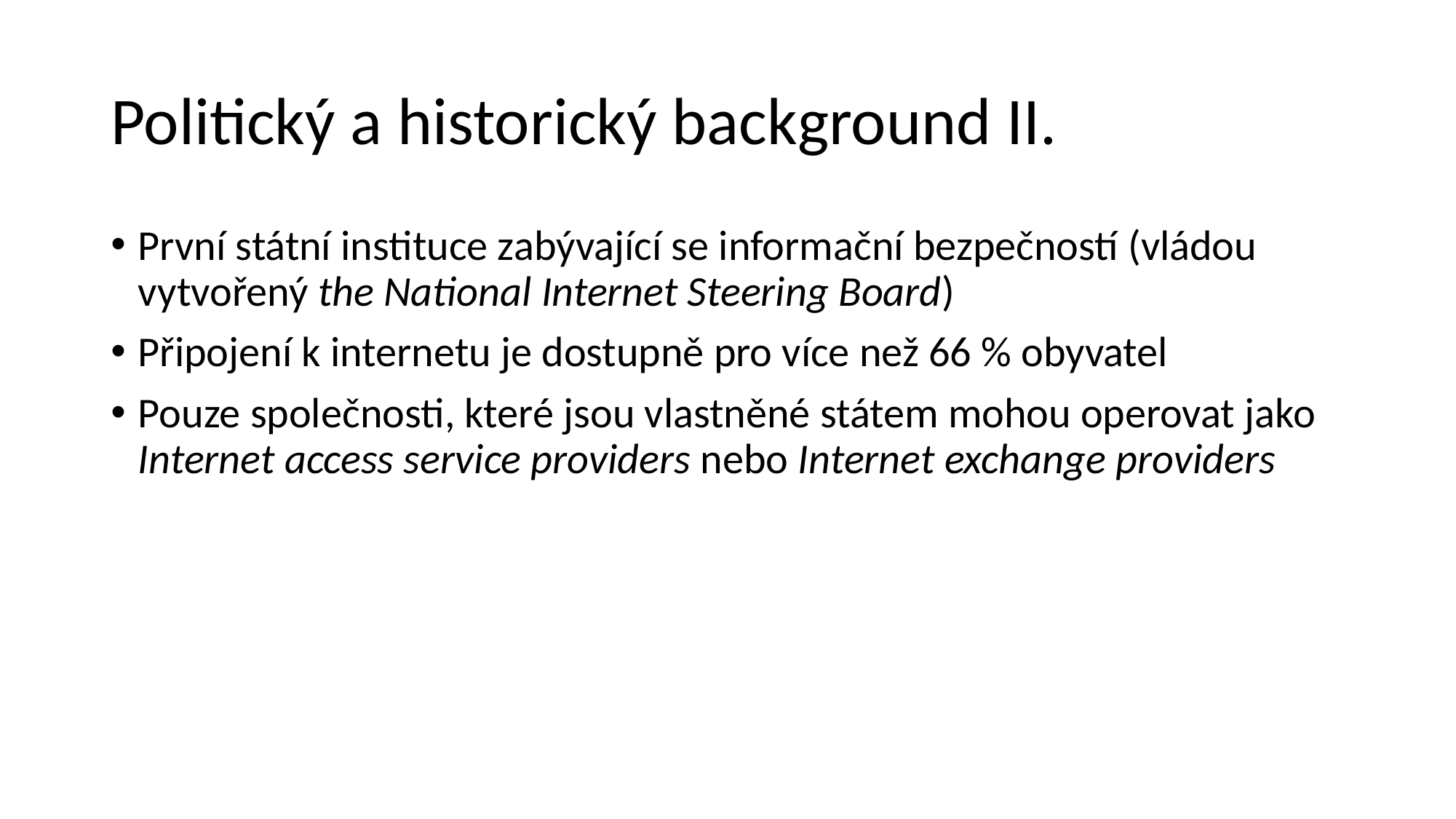

# Politický a historický background II.
První státní instituce zabývající se informační bezpečností (vládou vytvořený the National Internet Steering Board)
Připojení k internetu je dostupně pro více než 66 % obyvatel
Pouze společnosti, které jsou vlastněné státem mohou operovat jako Internet access service providers nebo Internet exchange providers